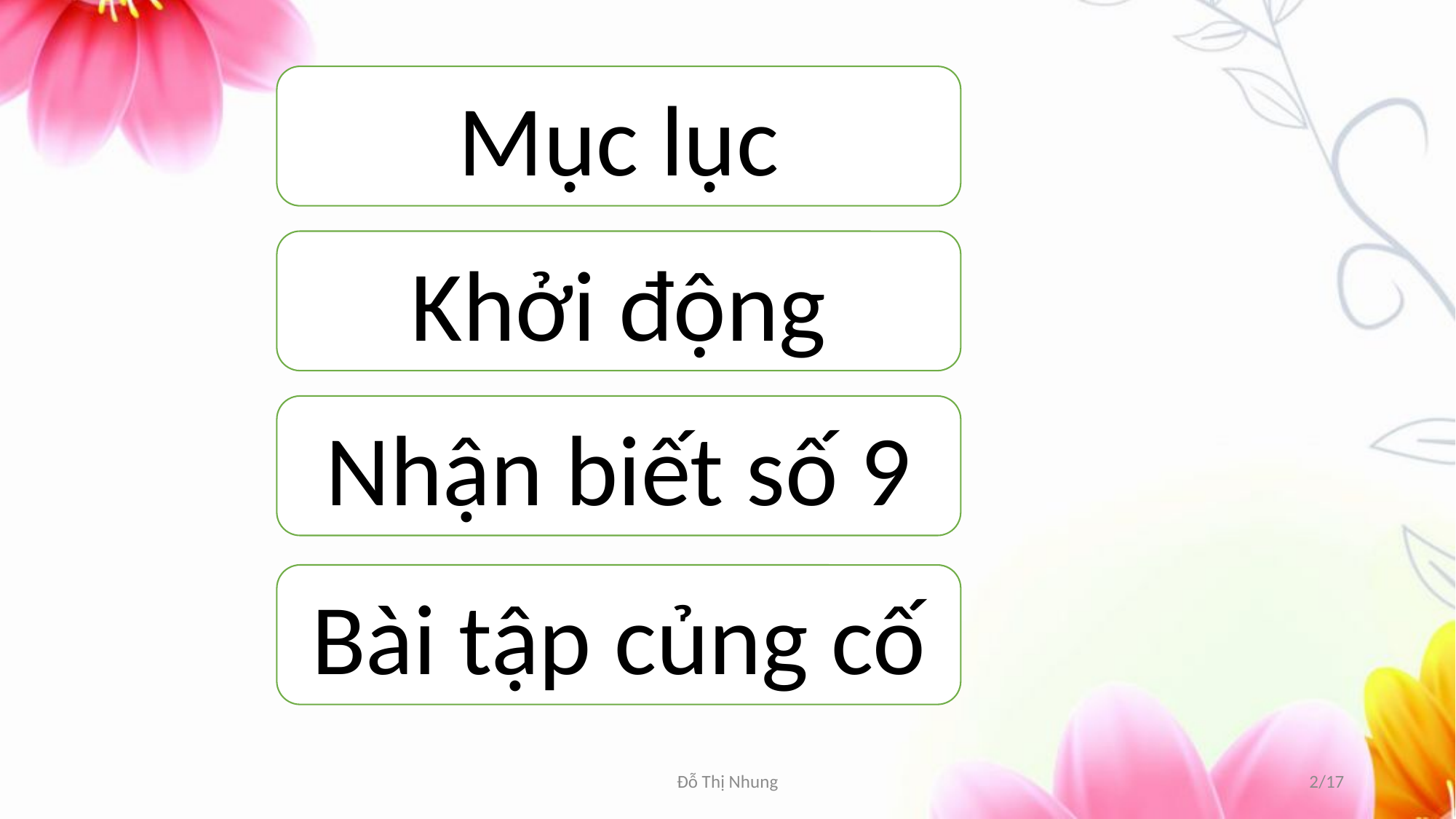

Mục lục
Khởi động
Nhận biết số 9
Bài tập củng cố
Đỗ Thị Nhung
2/17